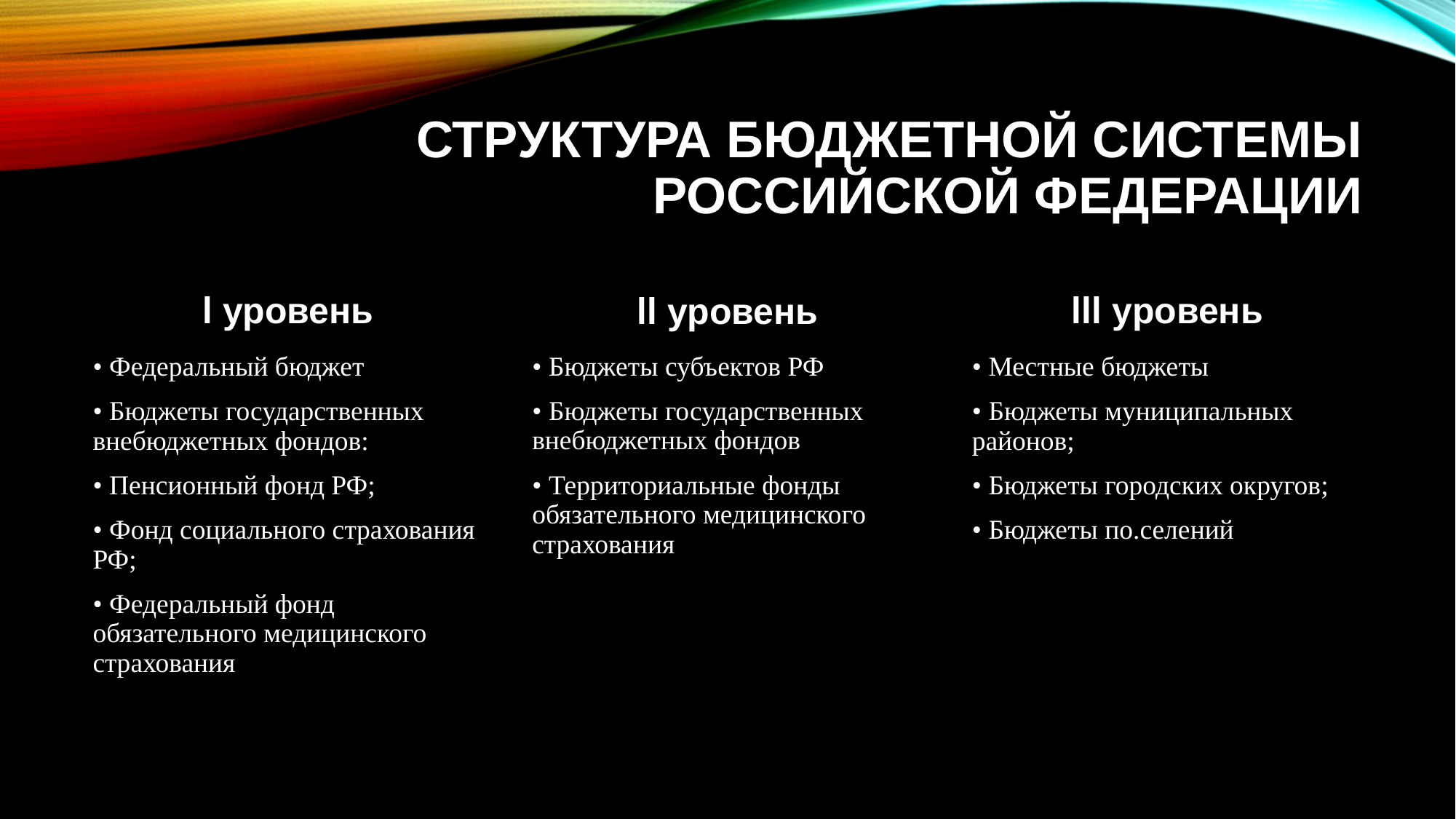

# Структура бюджетной системы Российской Федерации
III уровень
II уровень
I уровень
• Бюджеты субъектов РФ
• Бюджеты государственных внебюджетных фондов
• Территориальные фонды обязательного медицинского страхования
• Федеральный бюджет
• Бюджеты государственных внебюджетных фондов:
• Пенсионный фонд РФ;
• Фонд социального страхования РФ;
• Федеральный фонд обязательного медицинского страхования
• Местные бюджеты
• Бюджеты муниципальных районов;
• Бюджеты городских округов;
• Бюджеты по.селений